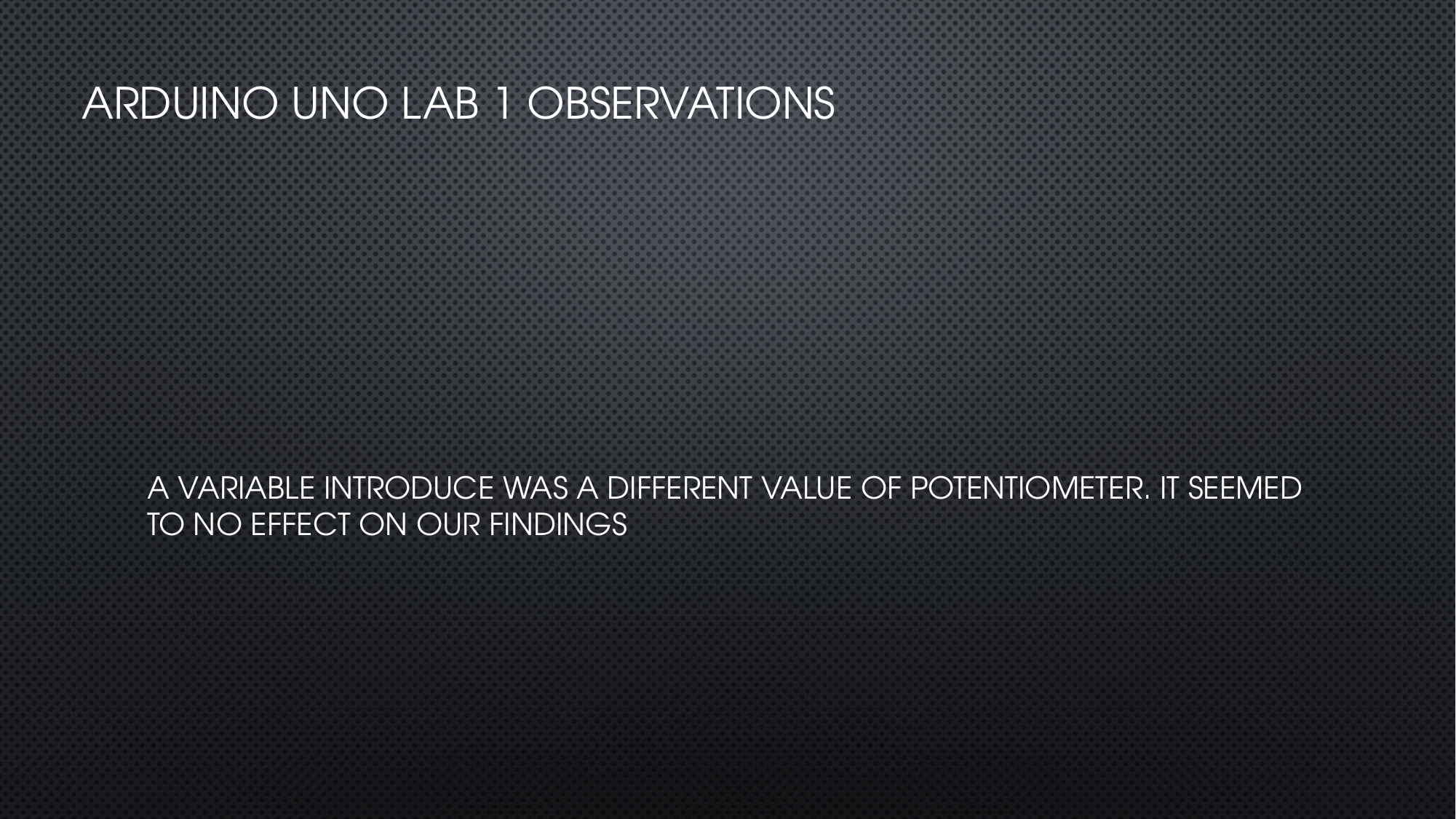

# Arduino Uno Lab 1 observations
A variable introduce was a different value of potentiometer. It seemed to no effect on our findings